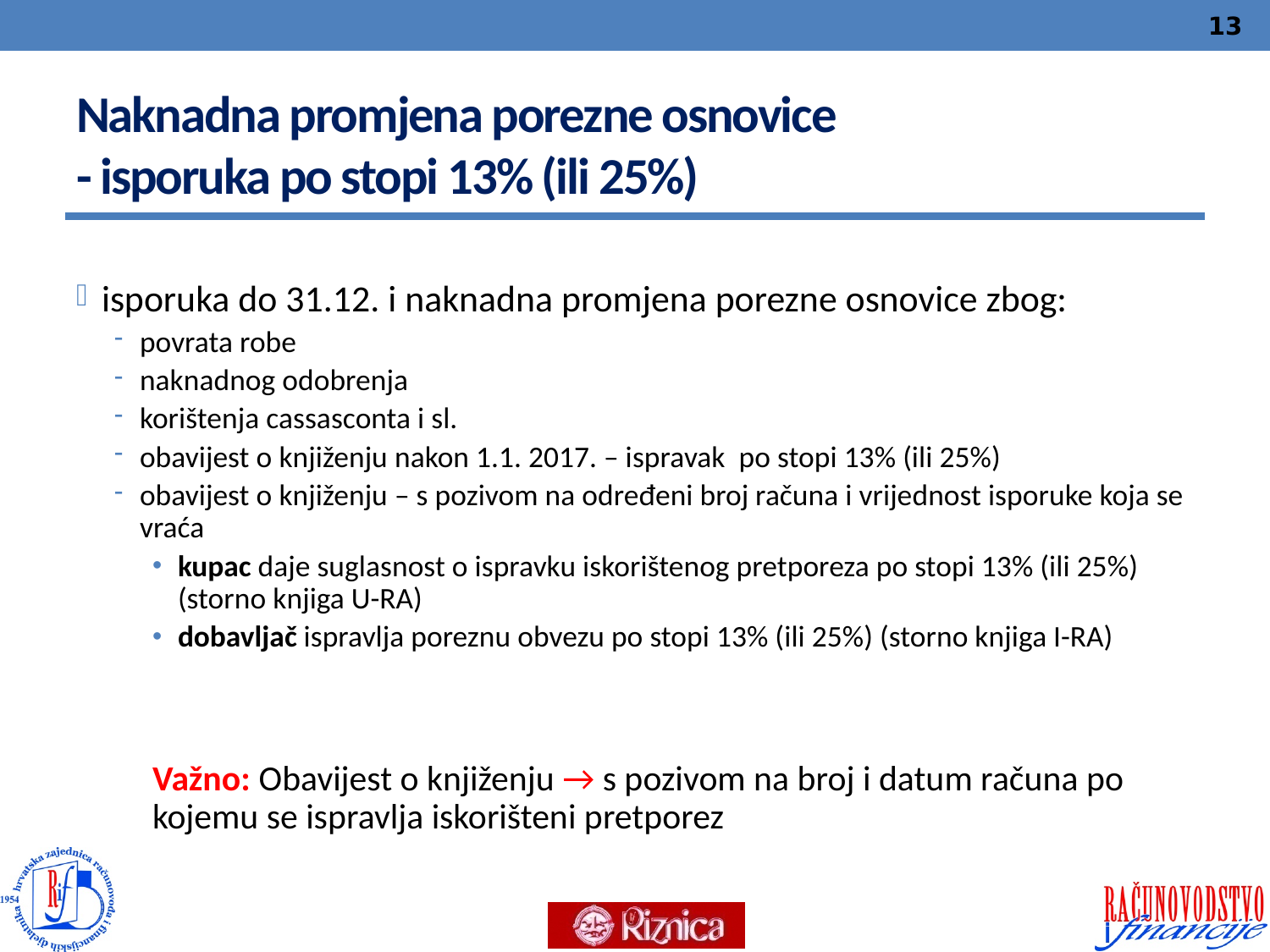

13
# Naknadna promjena porezne osnovice - isporuka po stopi 13% (ili 25%)

isporuka do 31.12. i naknadna promjena porezne osnovice zbog:
povrata robe
naknadnog odobrenja
korištenja cassasconta i sl.
obavijest o knjiženju nakon 1.1. 2017. – ispravak  po stopi 13% (ili 25%)
obavijest o knjiženju – s pozivom na određeni broj računa i vrijednost isporuke koja se vraća
kupac daje suglasnost o ispravku iskorištenog pretporeza po stopi 13% (ili 25%) (storno knjiga U-RA)
dobavljač ispravlja poreznu obvezu po stopi 13% (ili 25%) (storno knjiga I-RA)

Važno: Obavijest o knjiženju → s pozivom na broj i datum računa po kojemu se ispravlja iskorišteni pretporez